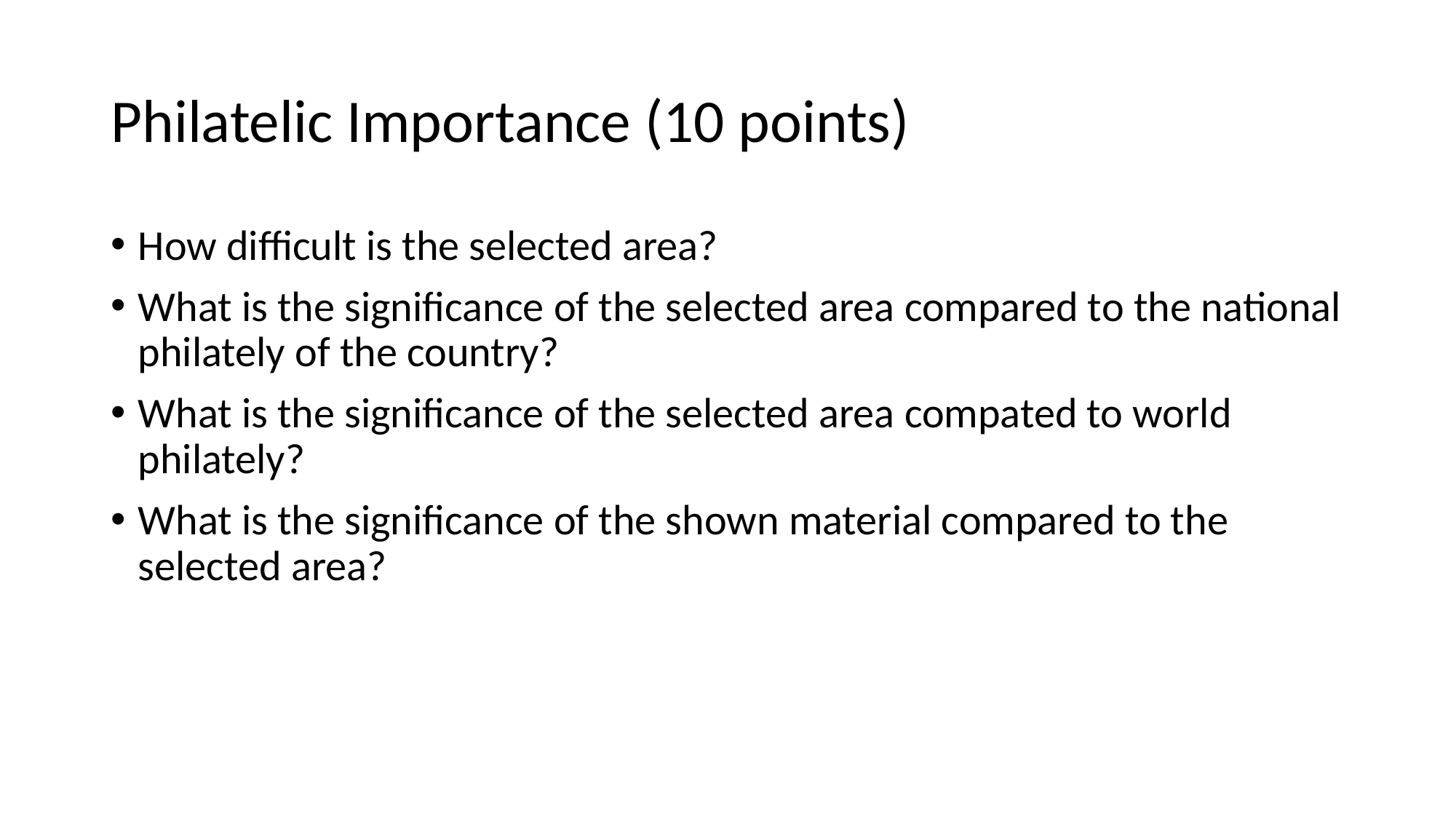

# Philatelic Importance (10 points)
How difficult is the selected area?
What is the significance of the selected area compared to the national philately of the country?
What is the significance of the selected area compated to world philately?
What is the significance of the shown material compared to the selected area?